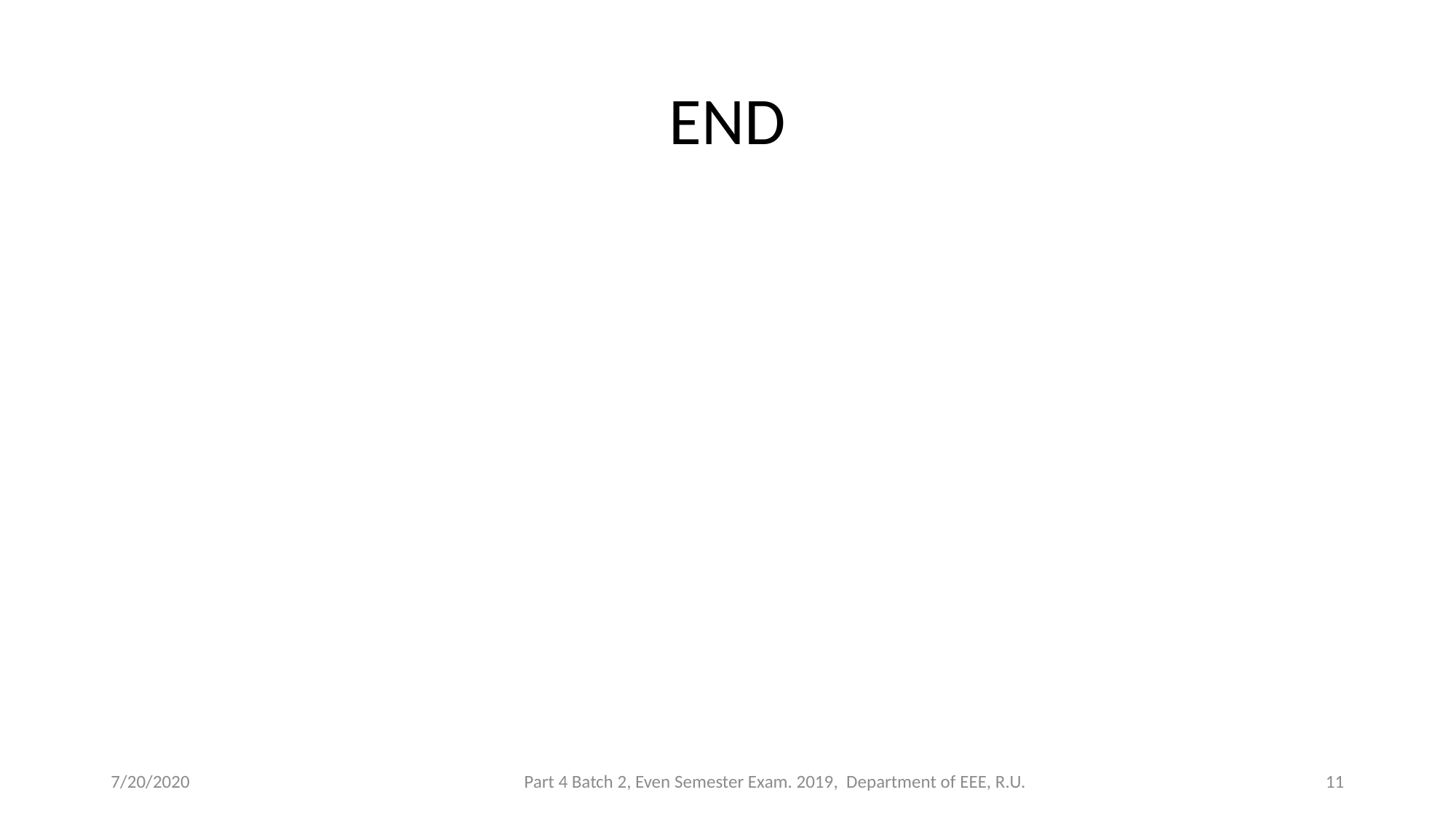

# END
7/20/2020
Part 4 Batch 2, Even Semester Exam. 2019,  Department of EEE, R.U.
11